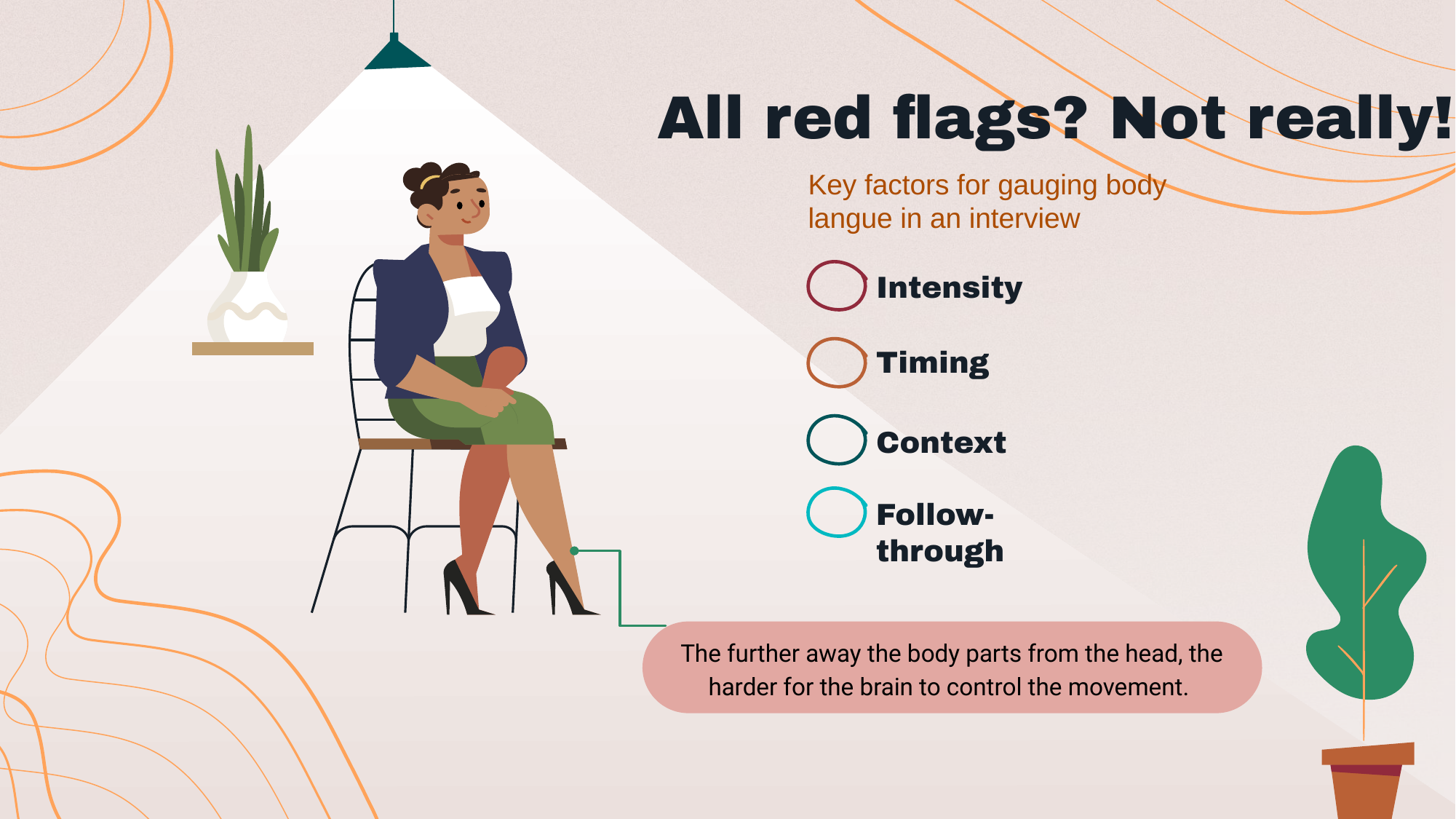

# All red flags? Not really!

Key factors for gauging body langue in an interview
Intensity

Timing

Context

Follow-through

The further away the body parts from the head, the harder for the brain to control the movement.